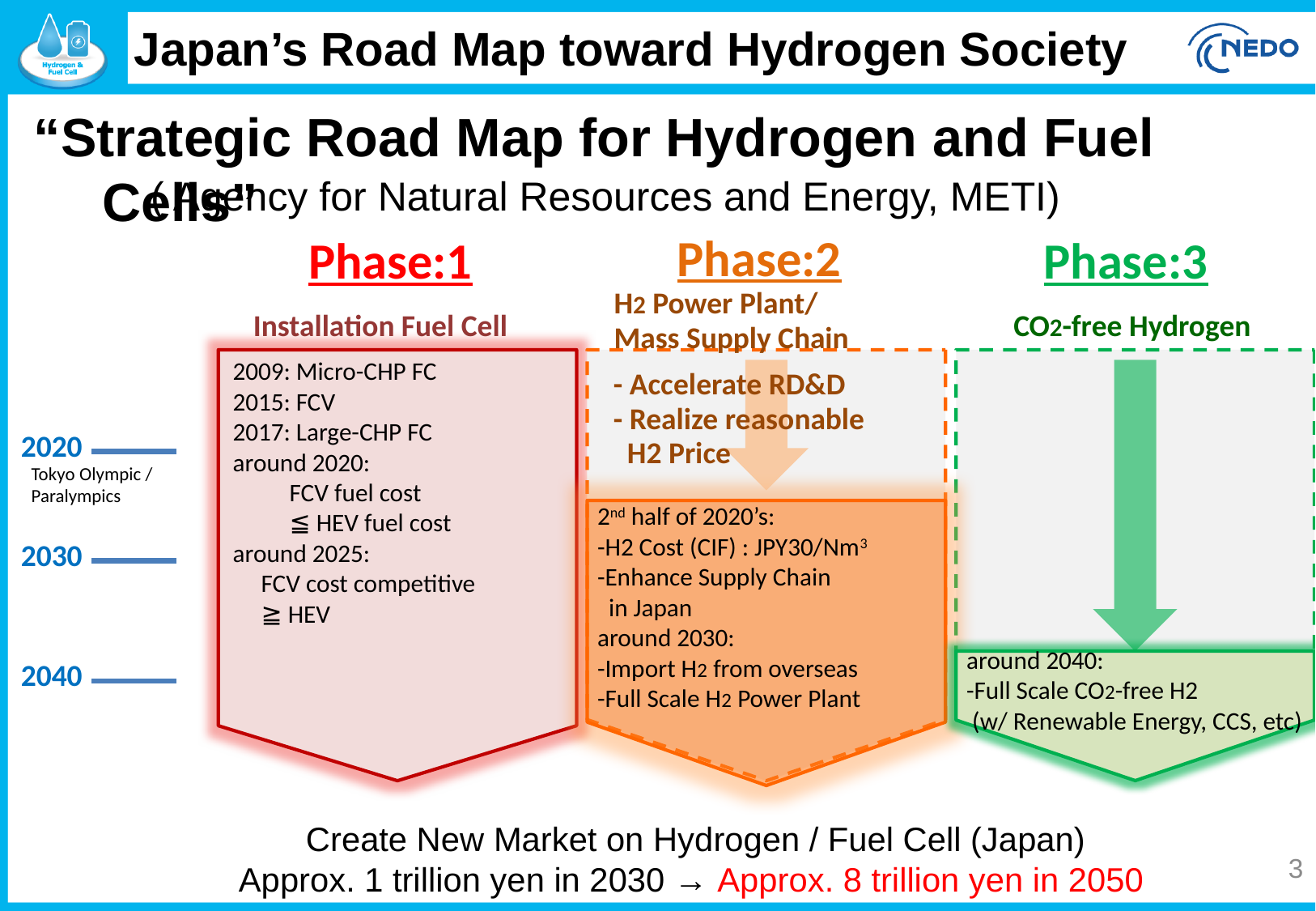

Japan’s Road Map toward Hydrogen Society
“Strategic Road Map for Hydrogen and Fuel Cells”
( Agency for Natural Resources and Energy, METI)
Phase:2
Phase:1
Phase:3
H2 Power Plant/
Mass Supply Chain
Installation Fuel Cell
CO2-free Hydrogen
2009: Micro-CHP FC
2015: FCV
2017: Large-CHP FC
around 2020:
          FCV fuel cost
          ≦ HEV fuel cost
around 2025:
     FCV cost competitive
     ≧ HEV

- Accelerate RD&D
- Realize reasonable
  H2 Price

2020
Tokyo Olympic /
Paralympics

2nd half of 2020’s:
-H2 Cost (CIF) : JPY30/Nm3
-Enhance Supply Chain
  in Japan
around 2030:
-Import H2 from overseas
-Full Scale H2 Power Plant

2030

around 2040:
-Full Scale CO2-free H2
 (w/ Renewable Energy, CCS, etc)
2040
Create New Market on Hydrogen / Fuel Cell (Japan)
Approx. 1 trillion yen in 2030 → Approx. 8 trillion yen in 2050